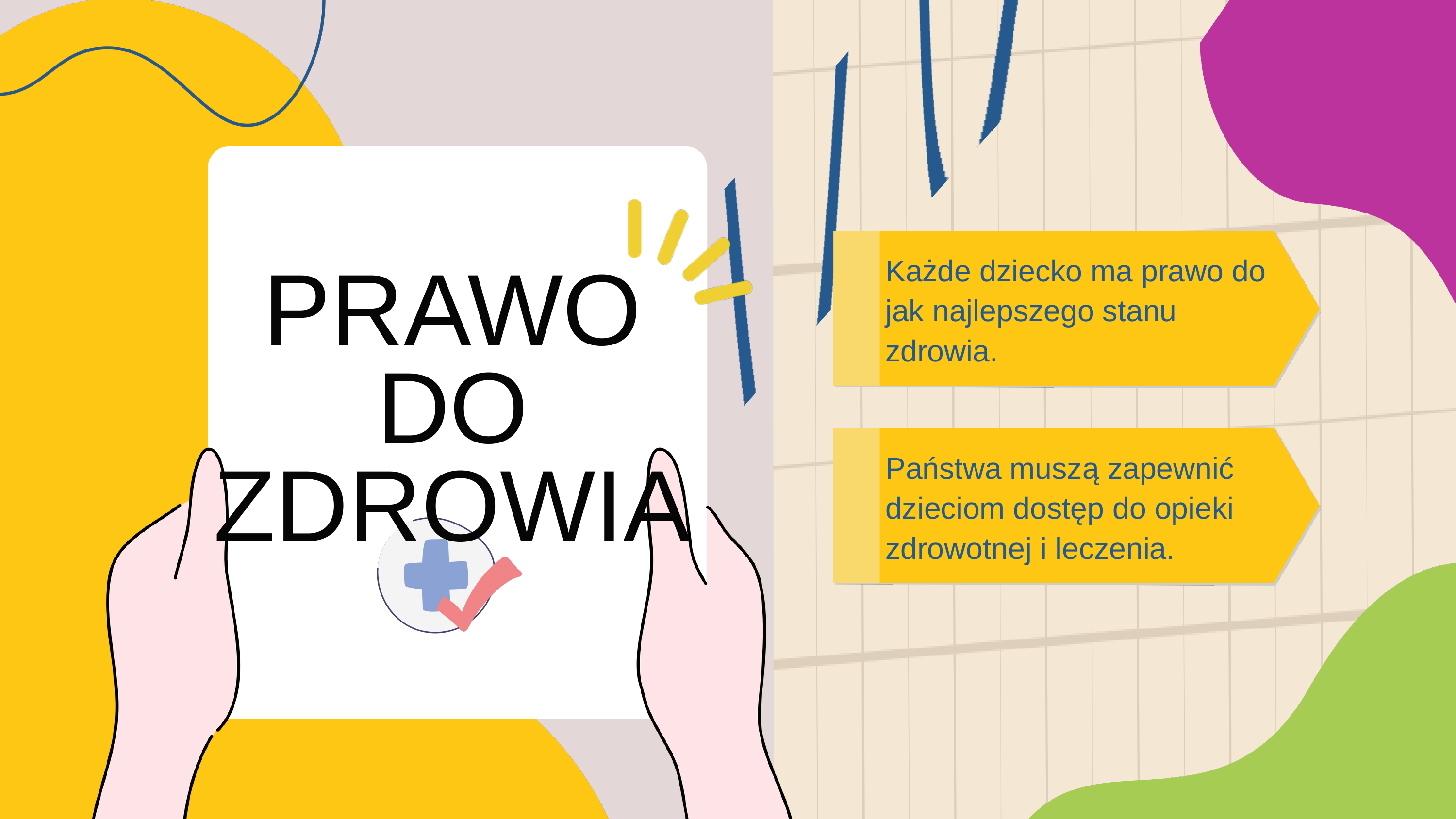

Każde dziecko ma prawo do jak najlepszego stanu zdrowia.
PRAWO DO ZDROWIA

Państwa muszą zapewnić dzieciom dostęp do opieki zdrowotnej i leczenia.